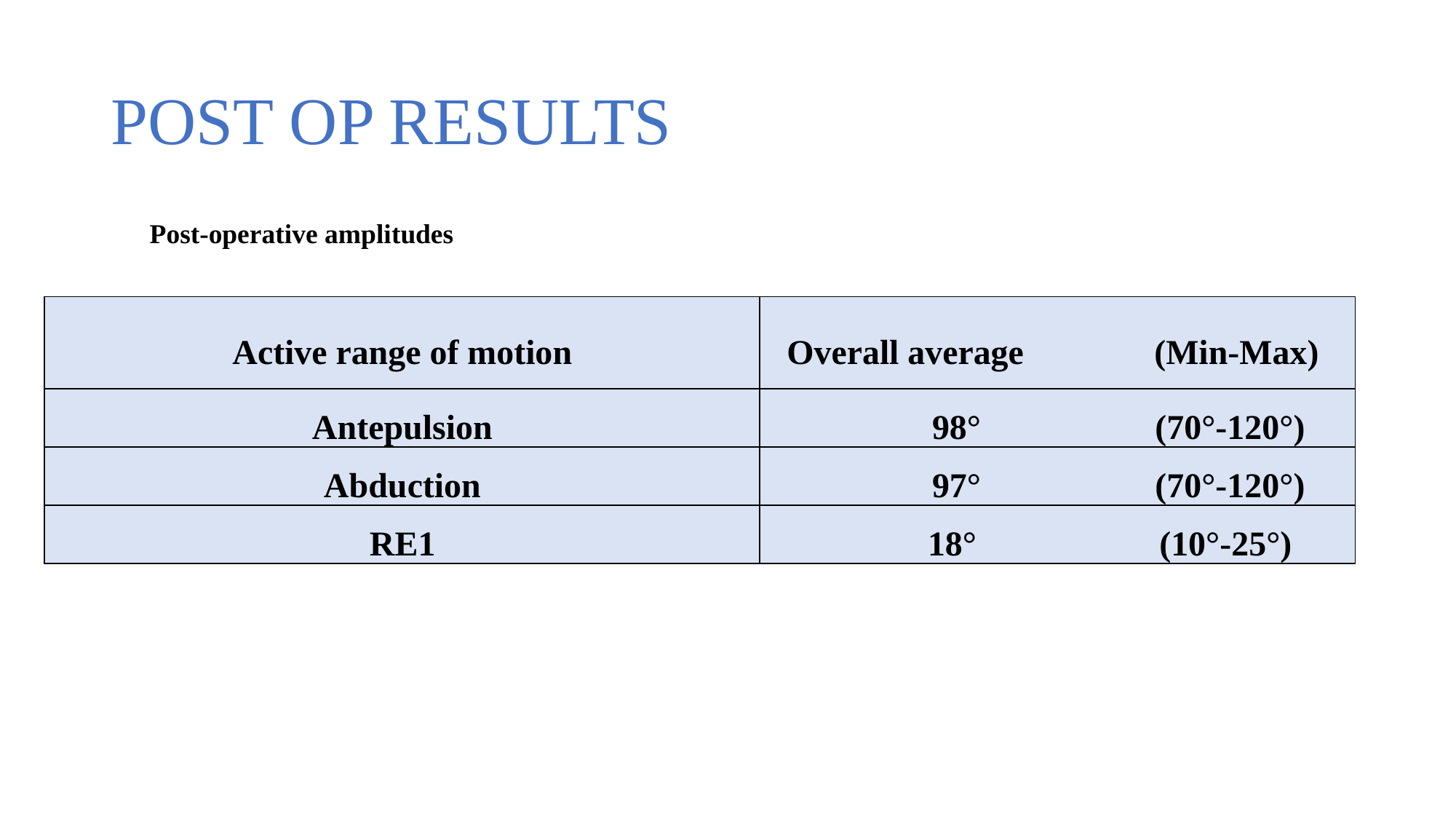

# POST OP RESULTS
Post-operative amplitudes
| Active range of motion | Overall average (Min-Max) |
| --- | --- |
| Antepulsion | 98° (70°-120°) |
| Abduction | 97° (70°-120°) |
| RE1 | 18° (10°-25°) |